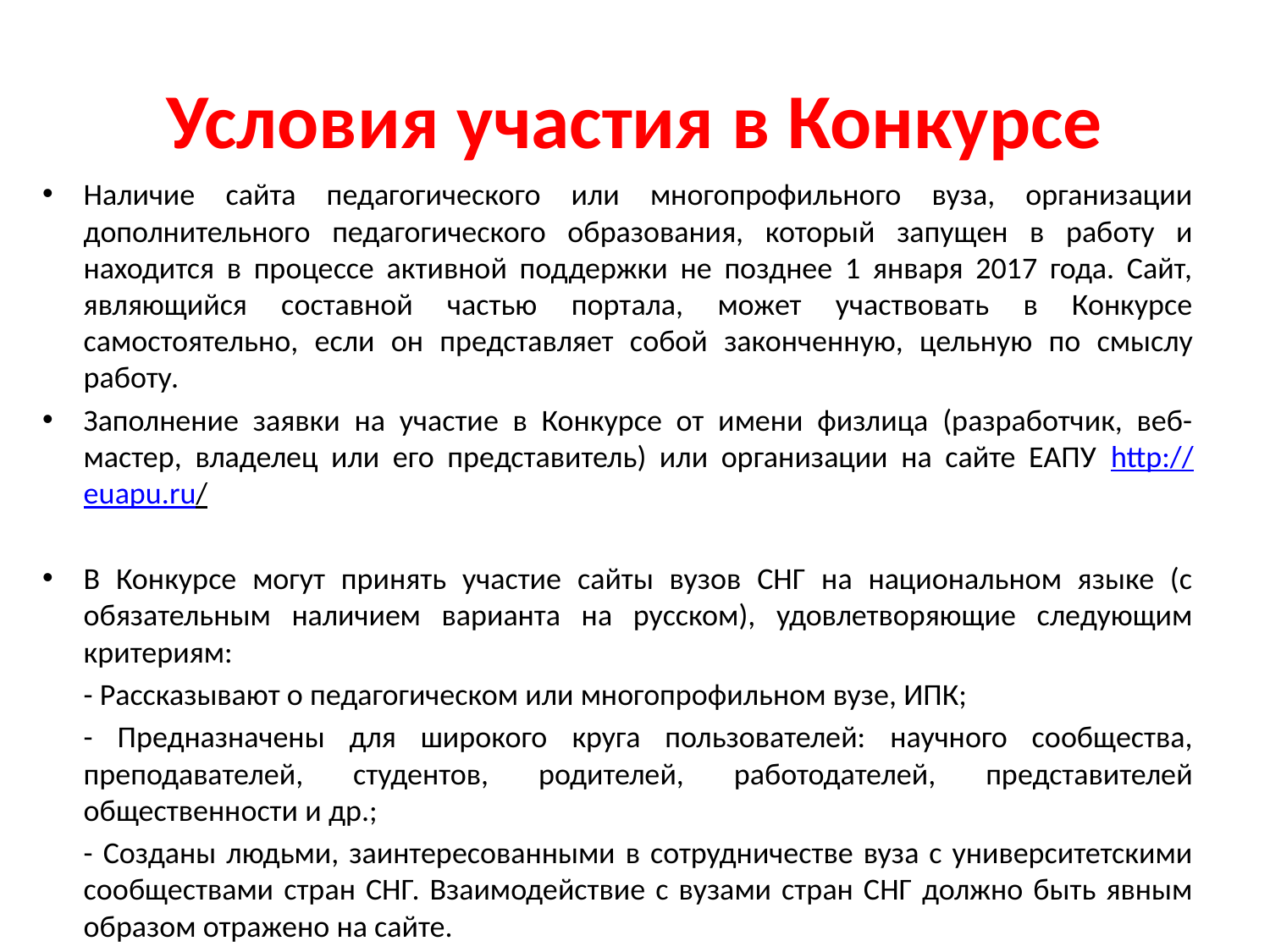

# Условия участия в Конкурсе
Наличие сайта педагогического или многопрофильного вуза, организации дополнительного педагогического образования, который запущен в работу и находится в процессе активной поддержки не позднее 1 января 2017 года. Сайт, являющийся составной частью портала, может участвовать в Конкурсе самостоятельно, если он представляет собой законченную, цельную по смыслу работу.
Заполнение заявки на участие в Конкурсе от имени физлица (разработчик, веб-мастер, владелец или его представитель) или организации на сайте ЕАПУ http://euapu.ru/

В Конкурсе могут принять участие сайты вузов СНГ на национальном языке (с обязательным наличием варианта на русском), удовлетворяющие следующим критериям:
	- Рассказывают о педагогическом или многопрофильном вузе, ИПК;
	- Предназначены для широкого круга пользователей: научного сообщества, преподавателей, студентов, родителей, работодателей, представителей общественности и др.;
	- Созданы людьми, заинтересованными в сотрудничестве вуза с университетскими сообществами стран СНГ. Взаимодействие с вузами стран СНГ должно быть явным образом отражено на сайте.